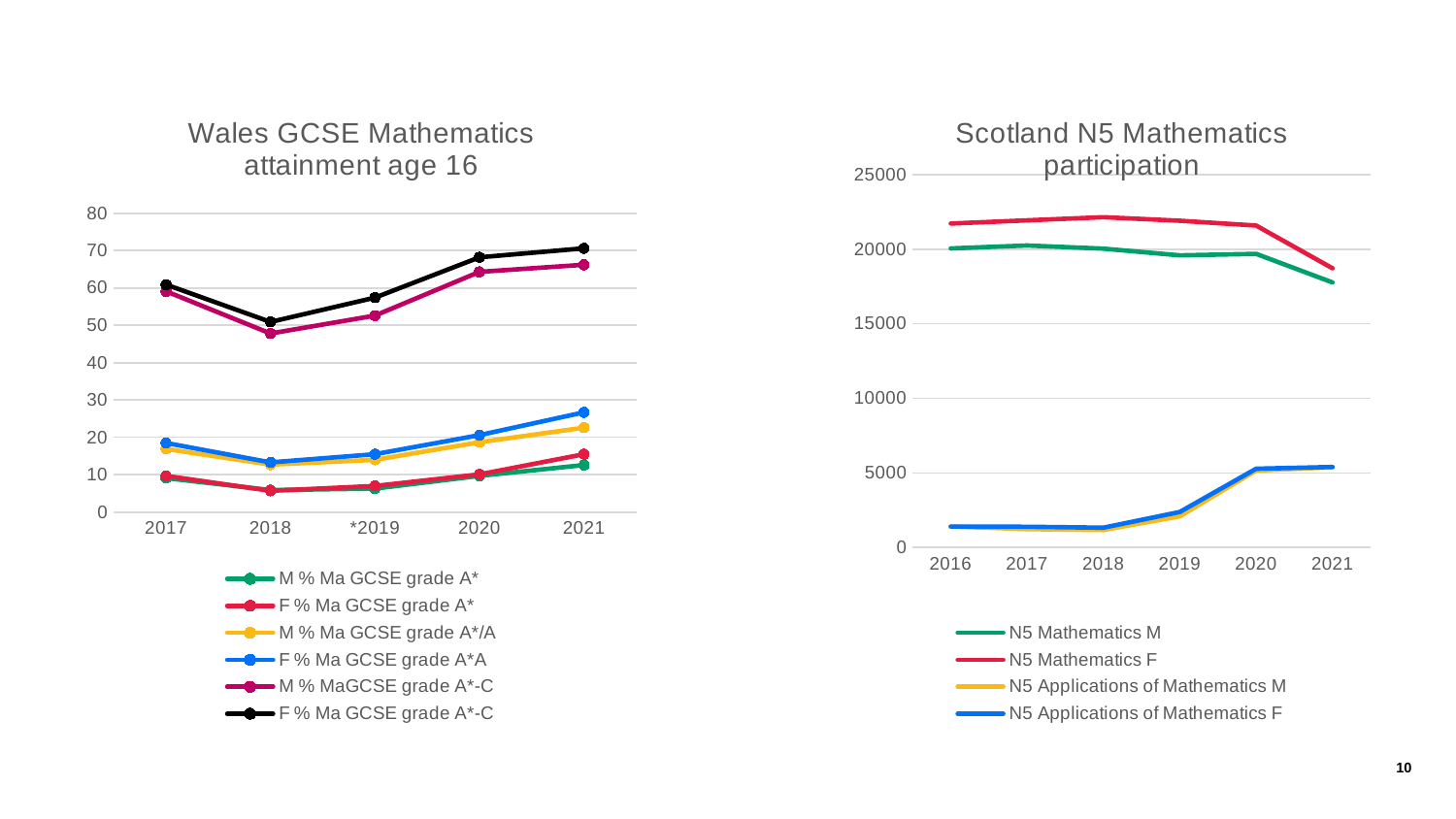

#

### Chart: Wales GCSE Mathematics attainment age 16

| Category | M % Ma GCSE grade A* | F % Ma GCSE grade A* | M % Ma GCSE grade A*/A | F % Ma GCSE grade A*A | M % MaGCSE grade A*-C | F % Ma GCSE grade A*-C |
|---|---|---|---|---|---|---|
| 2017 | 9.1 | 9.7 | 16.9 | 18.5 | 59.1 | 60.9 |
| 2018 | 5.9 | 5.7 | 12.7 | 13.3 | 47.8 | 50.9 |
| *2019 | 6.3 | 7.0 | 14.0 | 15.5 | 52.6 | 57.4 |
| 2020 | 9.7 | 10.1 | 18.7 | 20.6 | 64.3 | 68.2 |
| 2021 | 12.6 | 15.5 | 22.6 | 26.7 | 66.2 | 70.6 |

### Chart: Scotland N5 Mathematics participation

| Category | N5 Mathematics M | N5 Mathematics F | N5 Applications of Mathematics M | N5 Applications of Mathematics F |
|---|---|---|---|---|
| 2016 | 20053.44 | 21724.56 | 1398.0 | 1398.0 |
| 2017 | 20250.24 | 21937.76 | 1223.88 | 1380.12 |
| 2018 | 20040.725 | 22150.275 | 1161.576 | 1320.424 |
| 2019 | 19588.000000000004 | 21912.0 | 2086.344 | 2371.656 |
| 2020 | 19691.514000000003 | 21590.486 | 5151.432 | 5276.568 |
| 2021 | 17770.63 | 18719.37 | 5368.241999999999 | 5389.758000000001 |
10